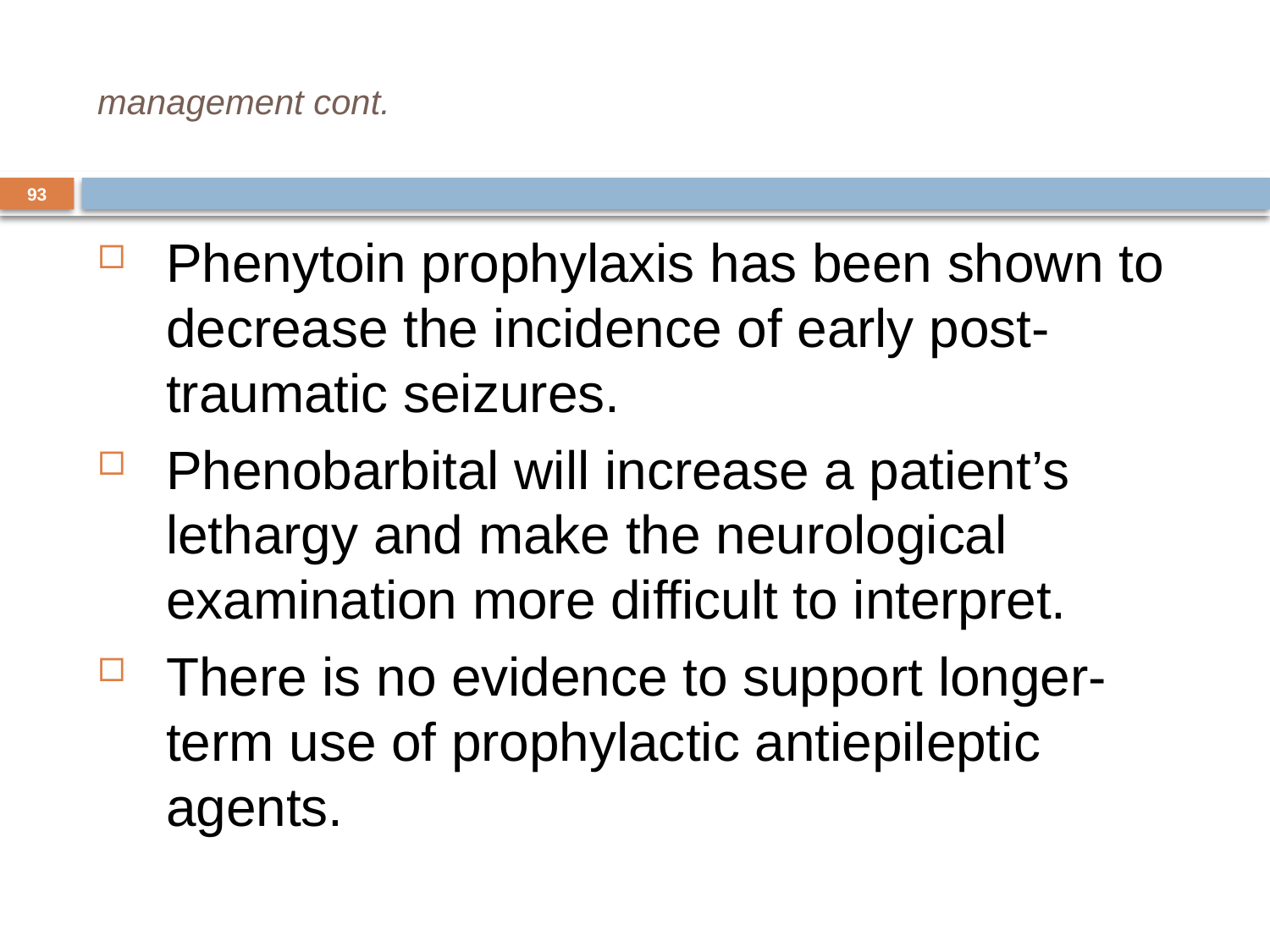

# management cont.
93
Phenytoin prophylaxis has been shown to decrease the incidence of early post-traumatic seizures.
Phenobarbital will increase a patient’s lethargy and make the neurological examination more difficult to interpret.
There is no evidence to support longer-term use of prophylactic antiepileptic agents.